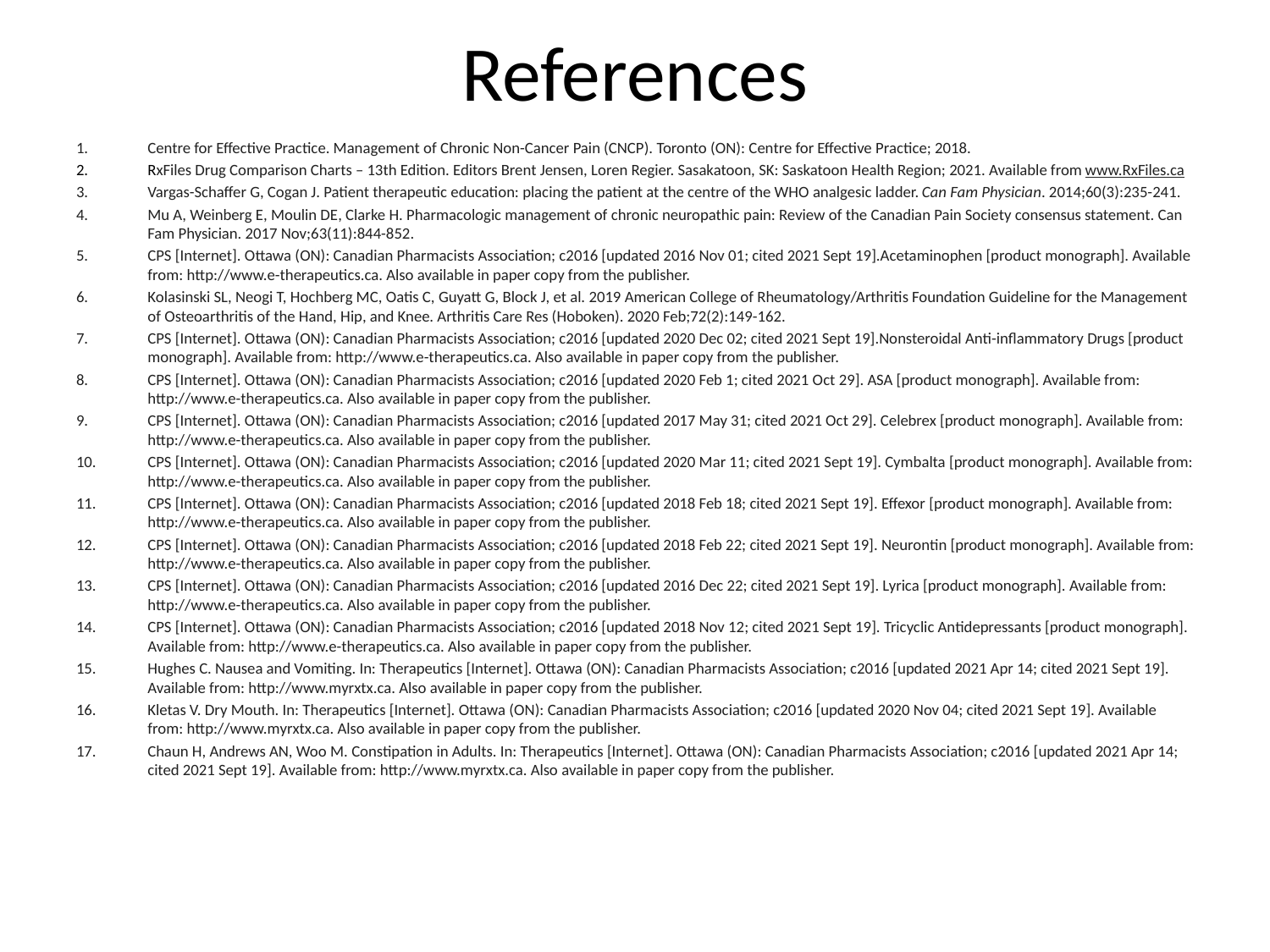

# References
Centre for Effective Practice. Management of Chronic Non-Cancer Pain (CNCP). Toronto (ON): Centre for Effective Practice; 2018.
RxFiles Drug Comparison Charts – 13th Edition. Editors Brent Jensen, Loren Regier. Sasakatoon, SK: Saskatoon Health Region; 2021. Available from www.RxFiles.ca
Vargas-Schaffer G, Cogan J. Patient therapeutic education: placing the patient at the centre of the WHO analgesic ladder. Can Fam Physician. 2014;60(3):235-241.
Mu A, Weinberg E, Moulin DE, Clarke H. Pharmacologic management of chronic neuropathic pain: Review of the Canadian Pain Society consensus statement. Can Fam Physician. 2017 Nov;63(11):844-852.
CPS [Internet]. Ottawa (ON): Canadian Pharmacists Association; c2016 [updated 2016 Nov 01; cited 2021 Sept 19].Acetaminophen [product monograph]. Available from: http://www.e-therapeutics.ca. Also available in paper copy from the publisher.​
Kolasinski SL, Neogi T, Hochberg MC, Oatis C, Guyatt G, Block J, et al. 2019 American College of Rheumatology/Arthritis Foundation Guideline for the Management of Osteoarthritis of the Hand, Hip, and Knee. Arthritis Care Res (Hoboken). 2020 Feb;72(2):149-162.
CPS [Internet]. Ottawa (ON): Canadian Pharmacists Association; c2016 [updated 2020 Dec 02; cited 2021 Sept 19].Nonsteroidal Anti-inflammatory Drugs [product monograph]. Available from: http://www.e-therapeutics.ca. Also available in paper copy from the publisher.​
CPS [Internet]. Ottawa (ON): Canadian Pharmacists Association; c2016 [updated 2020 Feb 1; cited 2021 Oct 29]. ASA [product monograph]. Available from: http://www.e-therapeutics.ca. Also available in paper copy from the publisher.
CPS [Internet]. Ottawa (ON): Canadian Pharmacists Association; c2016 [updated 2017 May 31; cited 2021 Oct 29]. Celebrex [product monograph]. Available from: http://www.e-therapeutics.ca. Also available in paper copy from the publisher.
CPS [Internet]. Ottawa (ON): Canadian Pharmacists Association; c2016 [updated 2020 Mar 11; cited 2021 Sept 19]. Cymbalta [product monograph]. Available from: http://www.e-therapeutics.ca. Also available in paper copy from the publisher.
CPS [Internet]. Ottawa (ON): Canadian Pharmacists Association; c2016 [updated 2018 Feb 18; cited 2021 Sept 19]. Effexor [product monograph]. Available from: http://www.e-therapeutics.ca. Also available in paper copy from the publisher.
CPS [Internet]. Ottawa (ON): Canadian Pharmacists Association; c2016 [updated 2018 Feb 22; cited 2021 Sept 19]. Neurontin [product monograph]. Available from: http://www.e-therapeutics.ca. Also available in paper copy from the publisher.
CPS [Internet]. Ottawa (ON): Canadian Pharmacists Association; c2016 [updated 2016 Dec 22; cited 2021 Sept 19]. Lyrica [product monograph]. Available from: http://www.e-therapeutics.ca. Also available in paper copy from the publisher.
CPS [Internet]. Ottawa (ON): Canadian Pharmacists Association; c2016 [updated 2018 Nov 12; cited 2021 Sept 19]. Tricyclic Antidepressants [product monograph]. Available from: http://www.e-therapeutics.ca. Also available in paper copy from the publisher.
Hughes C. Nausea and Vomiting. In: Therapeutics [Internet]. Ottawa (ON): Canadian Pharmacists Association; c2016 [updated 2021 Apr 14; cited 2021 Sept 19]. Available from: http://www.myrxtx.ca. Also available in paper copy from the publisher.
Kletas V. Dry Mouth. In: Therapeutics [Internet]. Ottawa (ON): Canadian Pharmacists Association; c2016 [updated 2020 Nov 04; cited 2021 Sept 19]. Available from: http://www.myrxtx.ca. Also available in paper copy from the publisher.
Chaun H, Andrews AN, Woo M. Constipation in Adults. In: Therapeutics [Internet]. Ottawa (ON): Canadian Pharmacists Association; c2016 [updated 2021 Apr 14; cited 2021 Sept 19]. Available from: http://www.myrxtx.ca. Also available in paper copy from the publisher. ​